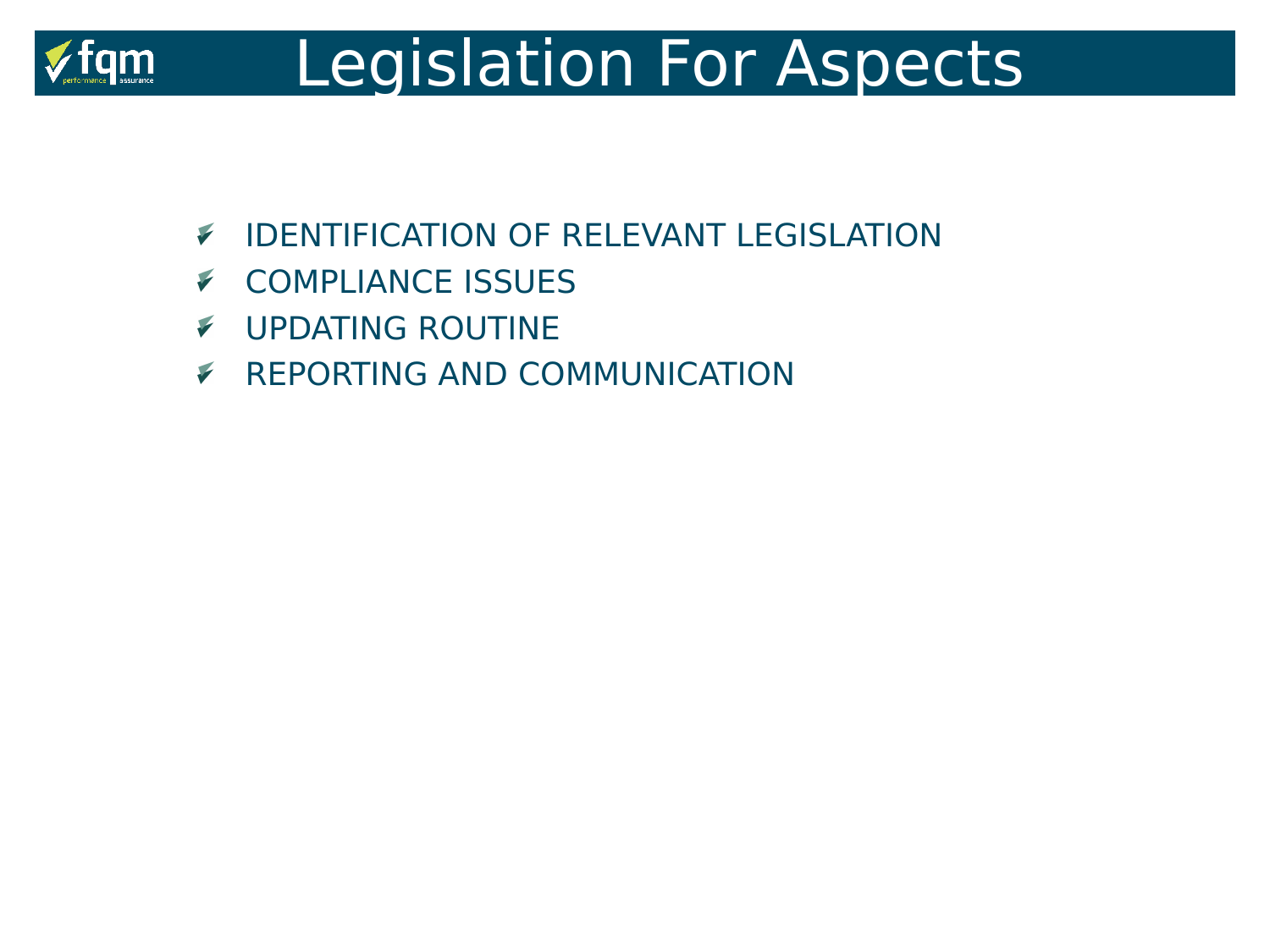

Legislation For Aspects
IDENTIFICATION OF RELEVANT LEGISLATION
COMPLIANCE ISSUES
UPDATING ROUTINE
REPORTING AND COMMUNICATION